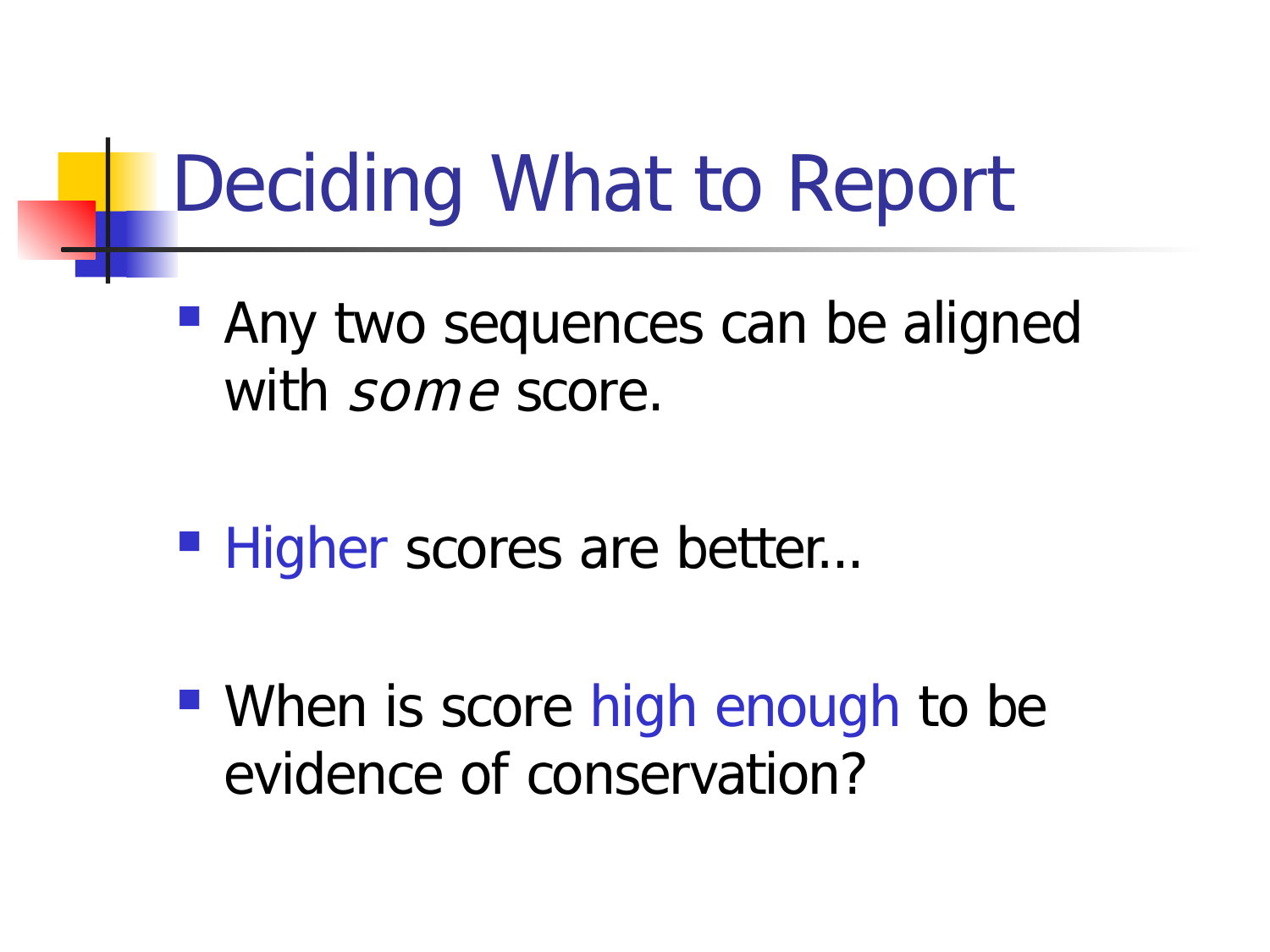

# Deciding What to Report
Any two sequences can be aligned   with some score.

Higher scores are better…

When is score high enough to be  evidence of conservation?